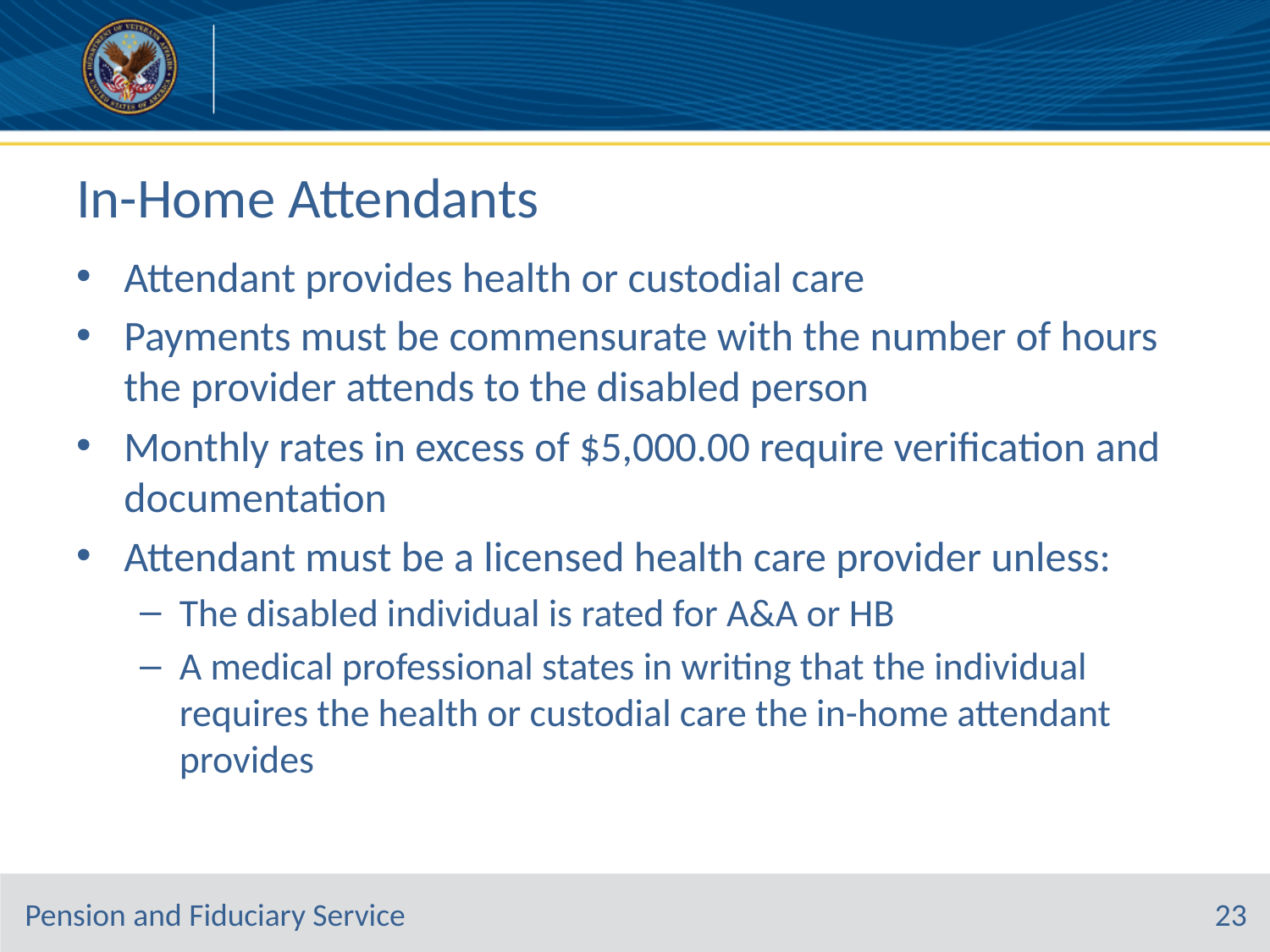

# In-Home Attendants
Attendant provides health or custodial care
Payments must be commensurate with the number of hours the provider attends to the disabled person
Monthly rates in excess of $5,000.00 require verification and documentation
Attendant must be a licensed health care provider unless:
The disabled individual is rated for A&A or HB
A medical professional states in writing that the individual requires the health or custodial care the in-home attendant provides

23